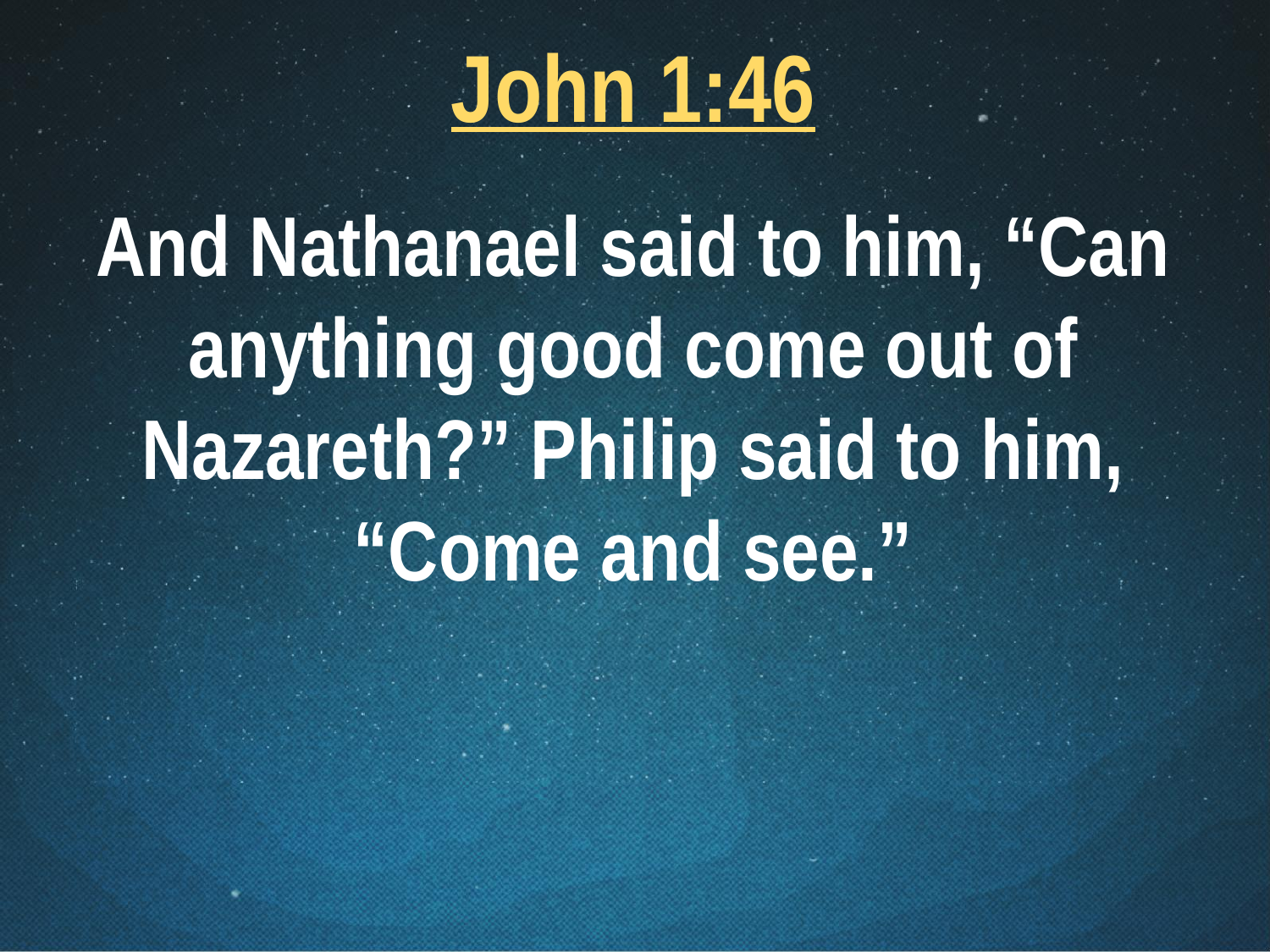

John 1:46

And Nathanael said to him, “Can anything good come out of Nazareth?” Philip said to him, “Come and see.”